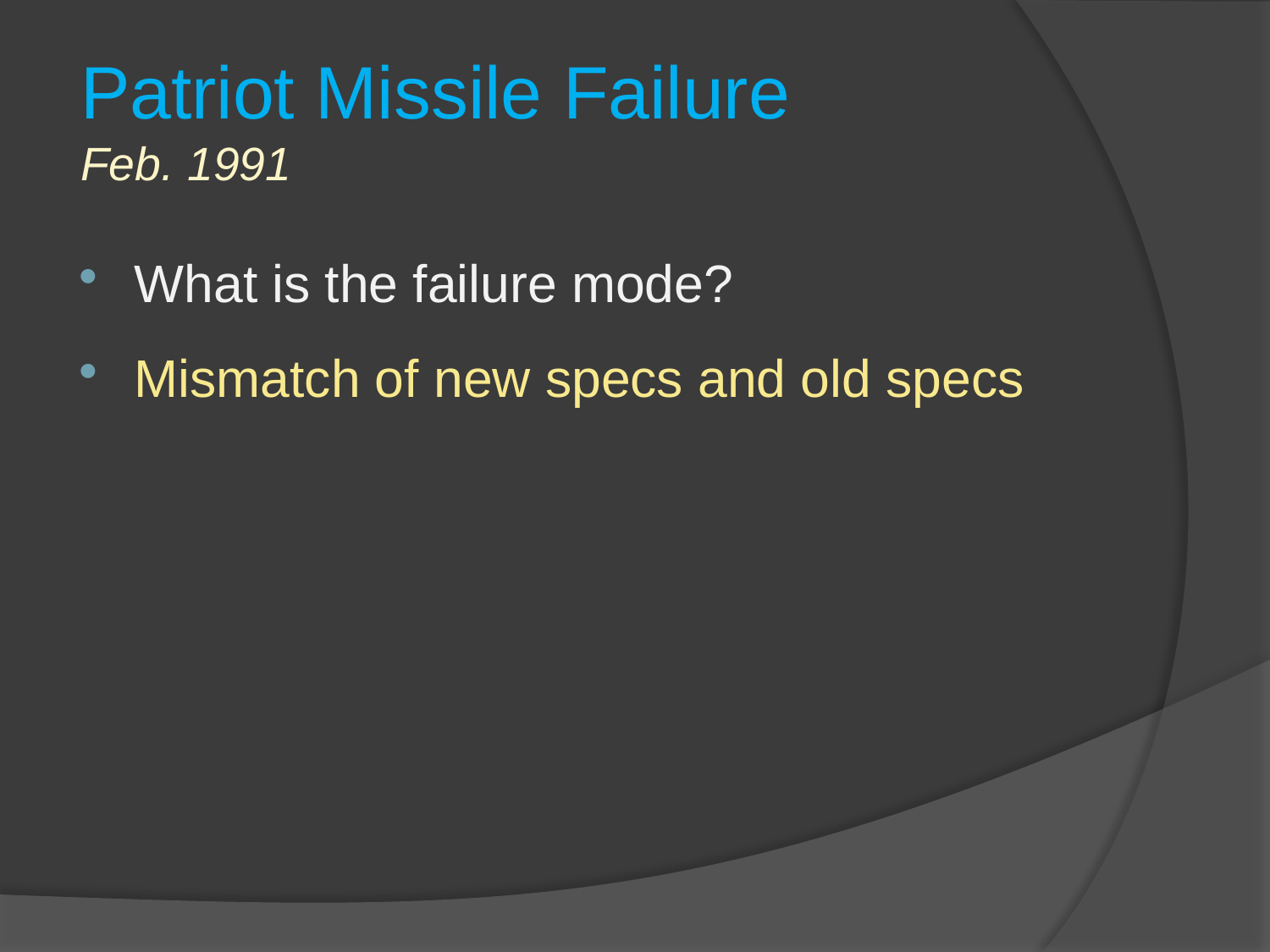

# Patriot Missile Failure Feb. 1991
What is the failure mode?
Mismatch of new specs and old specs